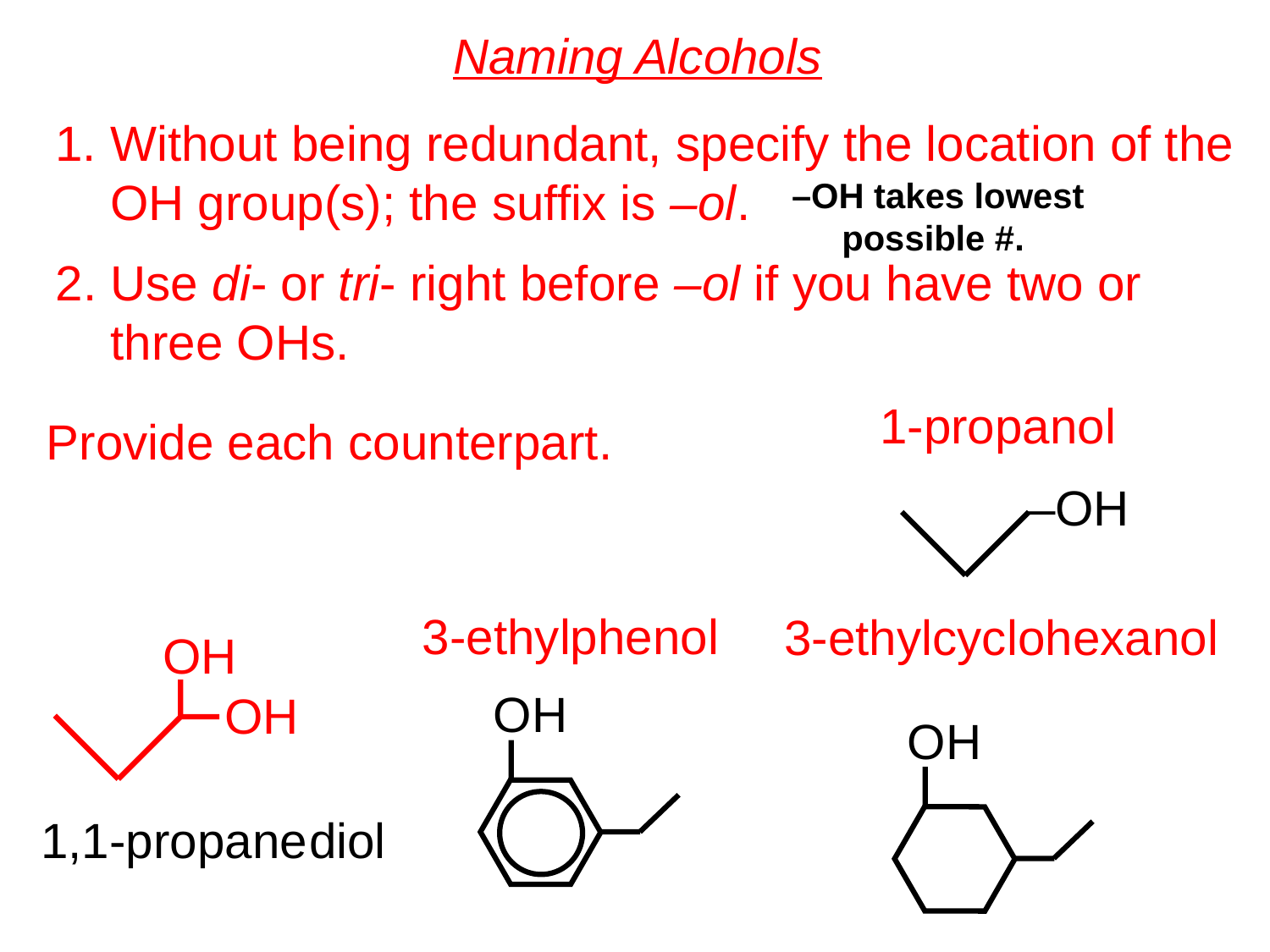

Naming Alcohols
1. Without being redundant, specify the location of the
    OH group(s); the suffix is –ol.
–OH takes lowest
possible #.
2. Use di- or tri- right before –ol if you have two or
    three OHs.
1-propanol
Provide each counterpart.
–OH
3-ethylphenol
3-ethylcyclohexanol
OH
OH

OH

OH

1,1-propane
diol